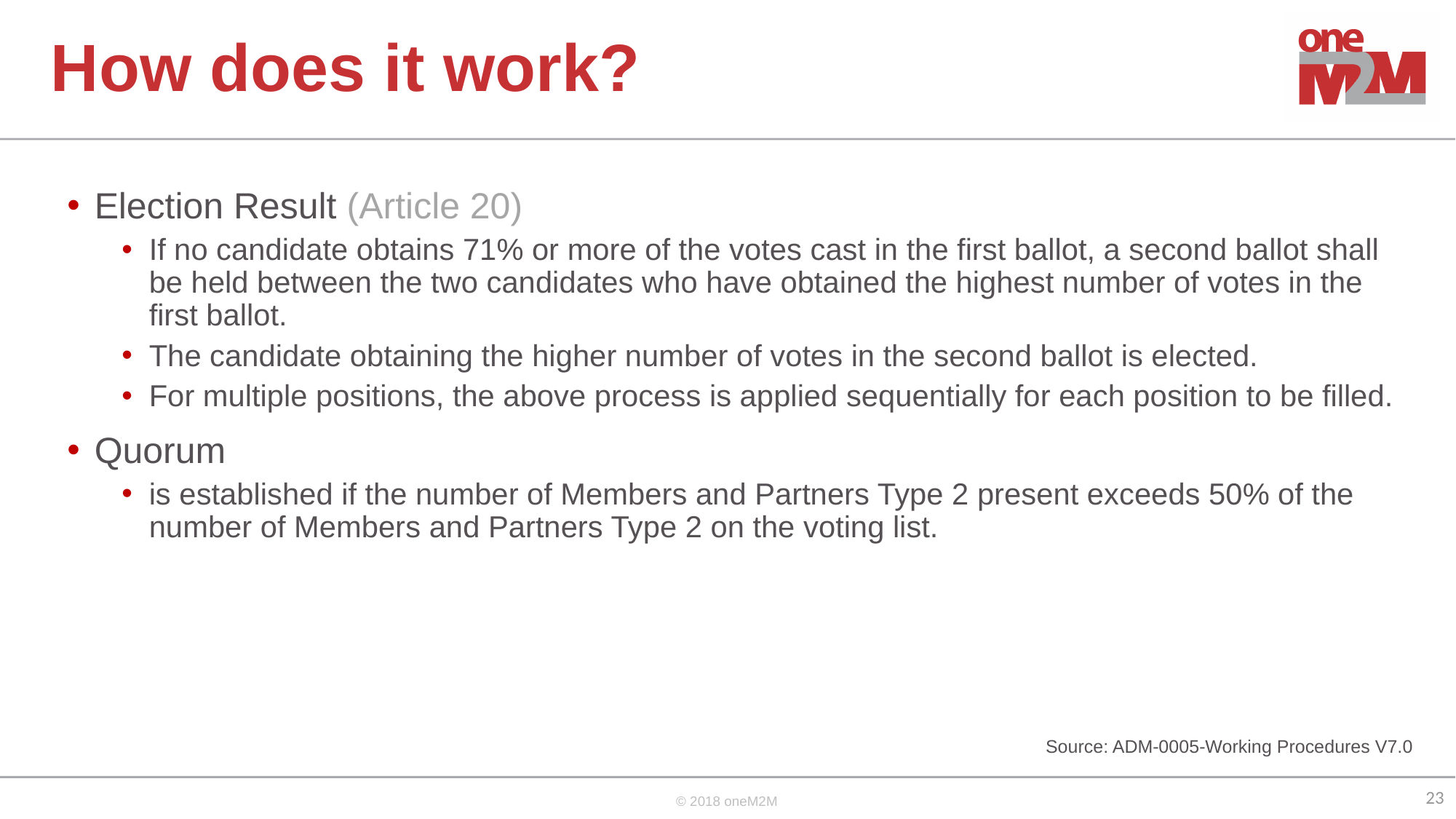

# How does it work?
Election Result (Article 20)
If no candidate obtains 71% or more of the votes cast in the first ballot, a second ballot shall be held between the two candidates who have obtained the highest number of votes in the first ballot.
The candidate obtaining the higher number of votes in the second ballot is elected.
For multiple positions, the above process is applied sequentially for each position to be filled.
Quorum
is established if the number of Members and Partners Type 2 present exceeds 50% of the number of Members and Partners Type 2 on the voting list.
Source: ADM-0005-Working Procedures V7.0
23